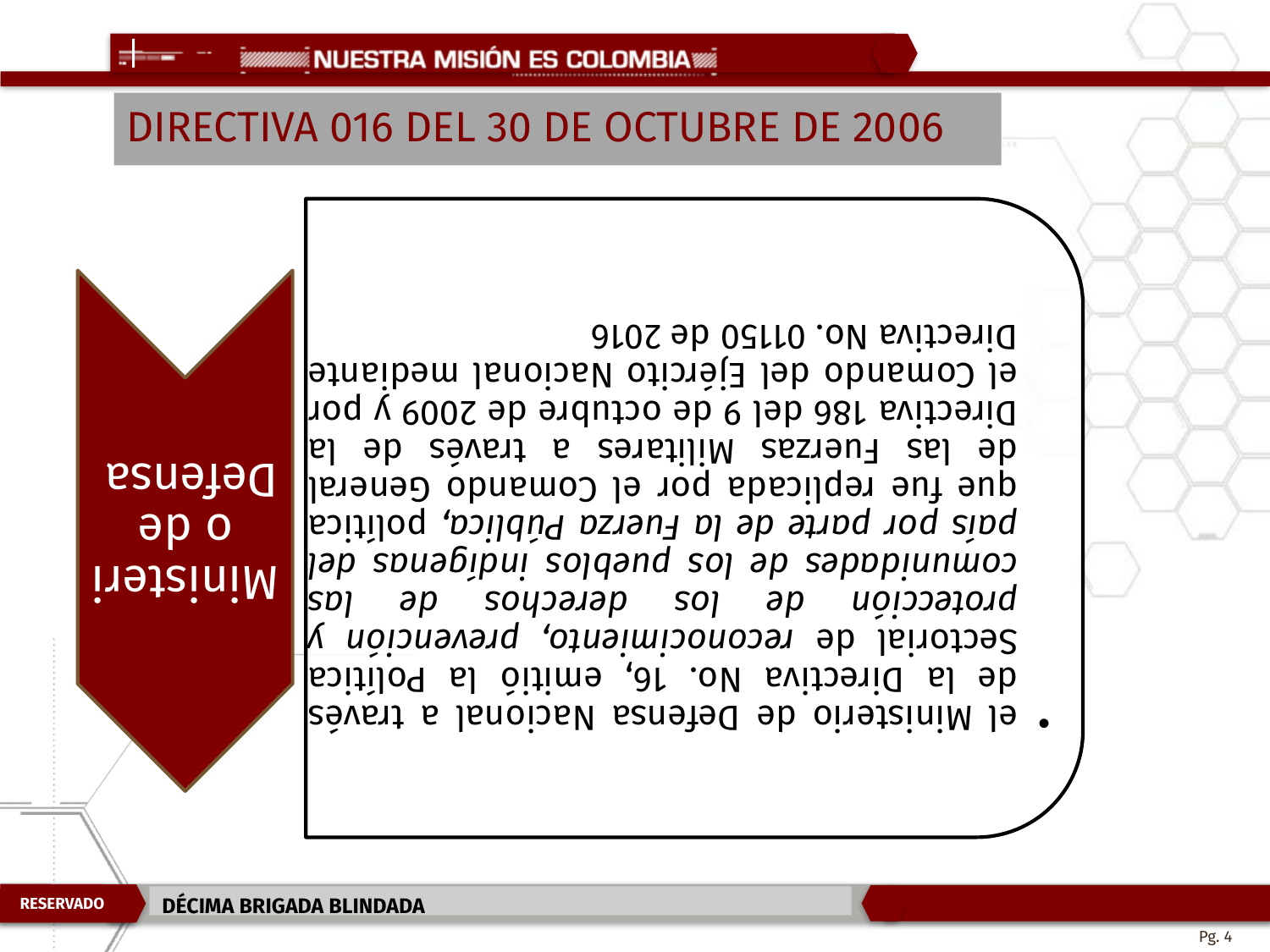

DIRECTIVA 016 DEL 30 DE OCTUBRE DE 2006
Ministerio de Defensa
el Ministerio de Defensa Nacional a través de la Directiva No. 16, emitió la Política Sectorial de reconocimiento, prevención y protección de los derechos de las comunidades de los pueblos indígenas del país por parte de la Fuerza Pública, política que fue replicada por el Comando General de las Fuerzas Militares a través de la Directiva 186 del 9 de octubre de 2009 y por el Comando del Ejército Nacional mediante Directiva No. 01150 de 2016
DÉCIMA BRIGADA BLINDADA